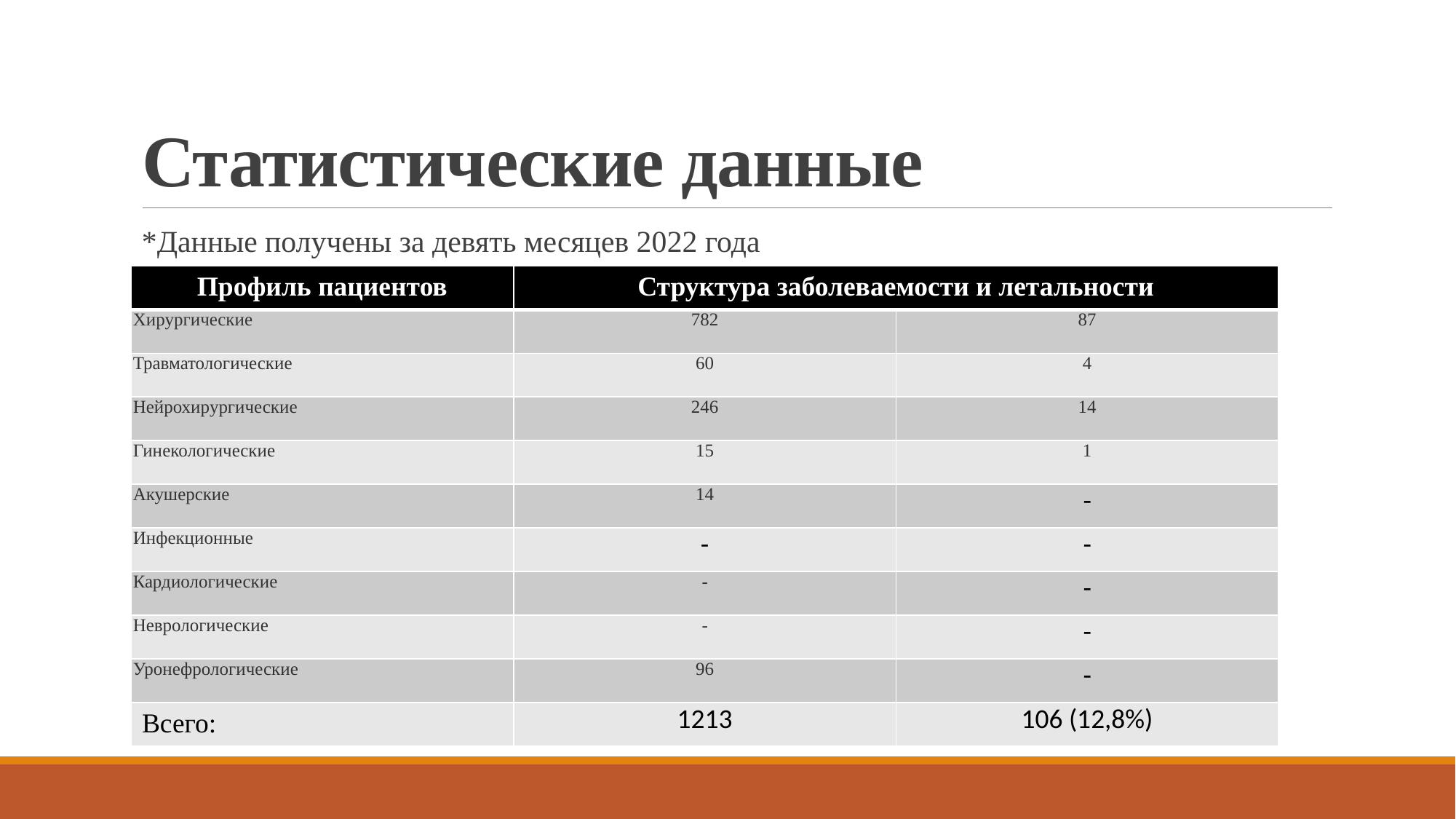

# Статистические данные
*Данные получены за девять месяцев 2022 года

| Профиль пациентов | Структура заболеваемости и летальности |  |
| --- | --- | --- |
| Хирургические | 782 | 87 |
| Травматологические | 60 | 4 |
| Нейрохирургические | 246 | 14 |
| Гинекологические | 15 | 1 |
| Акушерские | 14 | - |
| Инфекционные | - | - |
| Кардиологические | - | - |
| Неврологические | - | - |
| Уронефрологические | 96 | - |
| Всего: | 1213 | 106 (12,8%) |